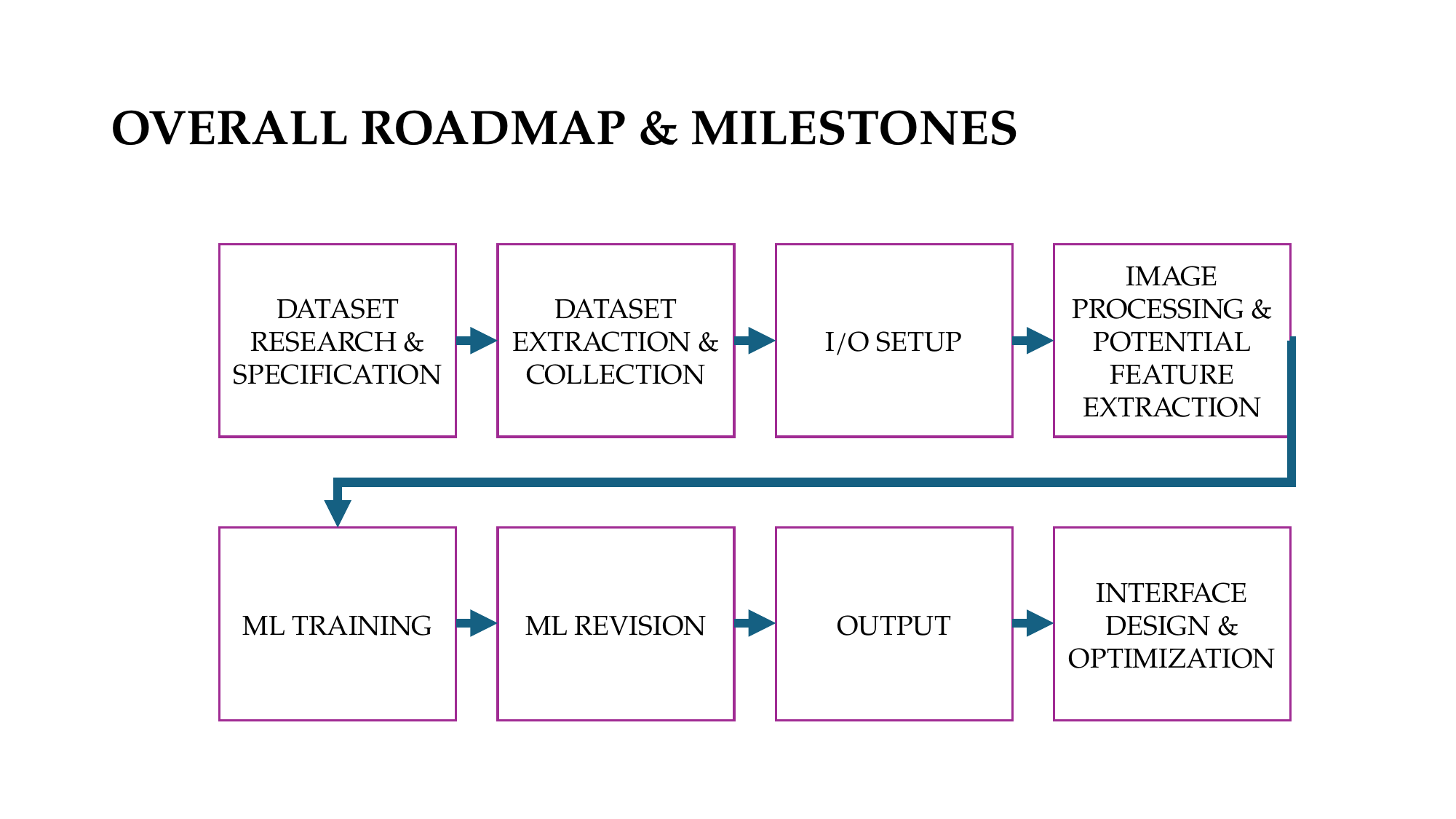

# OVERALL ROADMAP & MILESTONES
DATASET RESEARCH & SPECIFICATION
DATASET EXTRACTION & COLLECTION
I/O SETUP
IMAGE PROCESSING & POTENTIAL FEATURE EXTRACTION
ML TRAINING
ML REVISION
OUTPUT
INTERFACE DESIGN & OPTIMIZATION